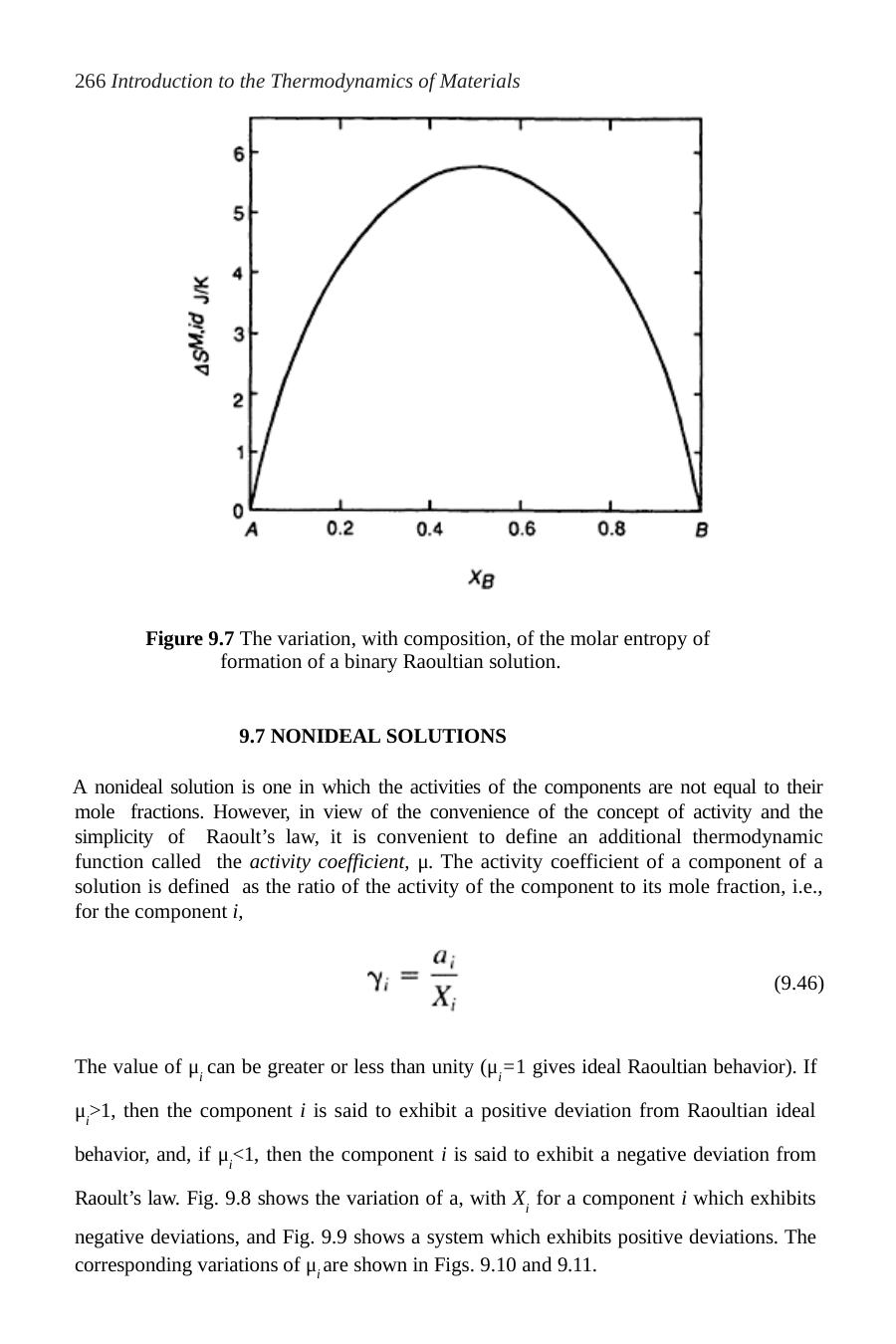

266 Introduction to the Thermodynamics of Materials

Figure 9.7 The variation, with composition, of the molar entropy of  formation of a binary Raoultian solution.

9.7 NONIDEAL SOLUTIONS

A nonideal solution is one in which the activities of the components are not equal to their mole  fractions. However, in view of the convenience of the concept of activity and the simplicity of  Raoult’s law, it is convenient to define an additional thermodynamic function called  the activity coefficient, μ. The activity coefficient of a component of a solution is defined  as the ratio of the activity of the component to its mole fraction, i.e., for the component i,

(9.46)

The value of μi can be greater or less than unity (μi=1 gives ideal Raoultian behavior). If  μi>1, then the component i is said to exhibit a positive deviation from Raoultian ideal  behavior, and, if μi<1, then the component i is said to exhibit a negative deviation from  Raoult’s law. Fig. 9.8 shows the variation of a, with Xi for a component i which exhibits
negative deviations, and Fig. 9.9 shows a system which exhibits positive deviations. The  corresponding variations of μi are shown in Figs. 9.10 and 9.11.